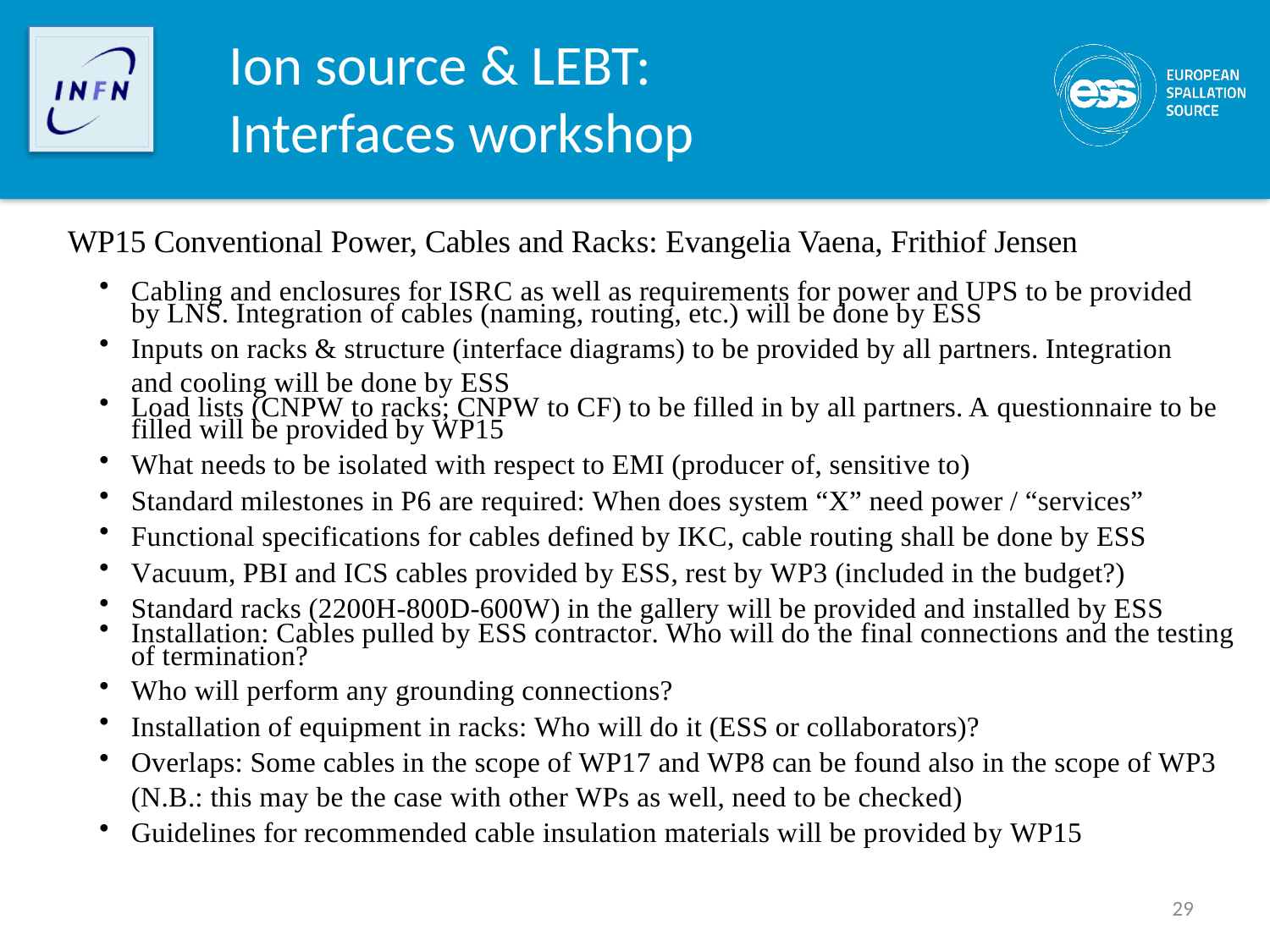

# Ion source & LEBT: Interfaces workshop
WP15 Conventional Power, Cables and Racks: Evangelia Vaena, Frithiof Jensen

Cabling and enclosures for ISRC as well as requirements for power and UPS to be provided by LNS. Integration of cables (naming, routing, etc.) will be done by ESS
Inputs on racks & structure (interface diagrams) to be provided by all partners. Integration and cooling will be done by ESS
Load lists (CNPW to racks; CNPW to CF) to be filled in by all partners. A questionnaire to be filled will be provided by WP15
What needs to be isolated with respect to EMI (producer of, sensitive to)
Standard milestones in P6 are required: When does system “X” need power / “services”
Functional specifications for cables defined by IKC, cable routing shall be done by ESS
Vacuum, PBI and ICS cables provided by ESS, rest by WP3 (included in the budget?)
Standard racks (2200H-800D-600W) in the gallery will be provided and installed by ESS
Installation: Cables pulled by ESS contractor. Who will do the final connections and the testing of termination?
Who will perform any grounding connections?
Installation of equipment in racks: Who will do it (ESS or collaborators)?
Overlaps: Some cables in the scope of WP17 and WP8 can be found also in the scope of WP3 (N.B.: this may be the case with other WPs as well, need to be checked)
Guidelines for recommended cable insulation materials will be provided by WP15

29